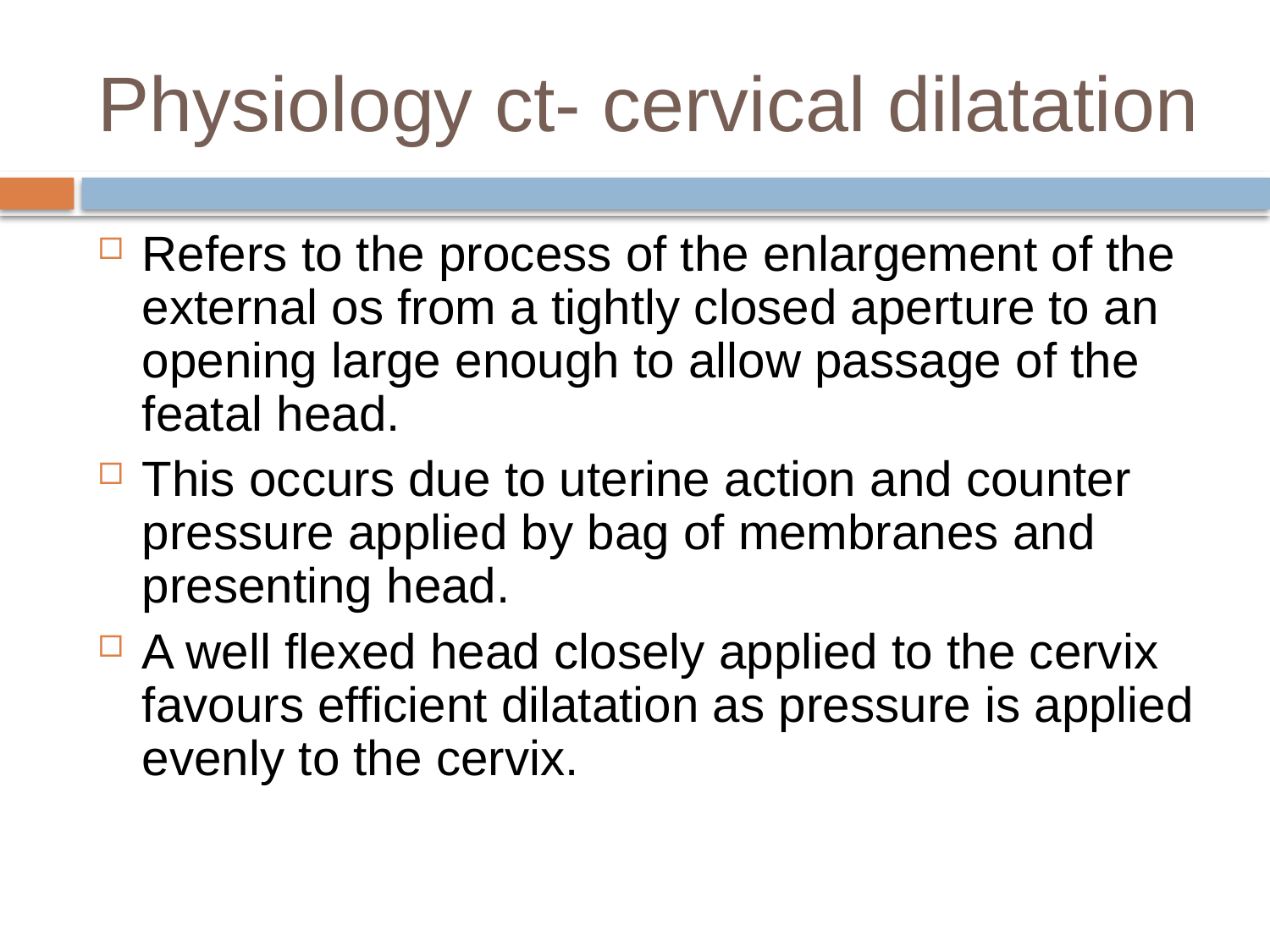

# Physiology ct- cervical dilatation
Refers to the process of the enlargement of the external os from a tightly closed aperture to an opening large enough to allow passage of the featal head.
This occurs due to uterine action and counter pressure applied by bag of membranes and presenting head.
A well flexed head closely applied to the cervix favours efficient dilatation as pressure is applied evenly to the cervix.